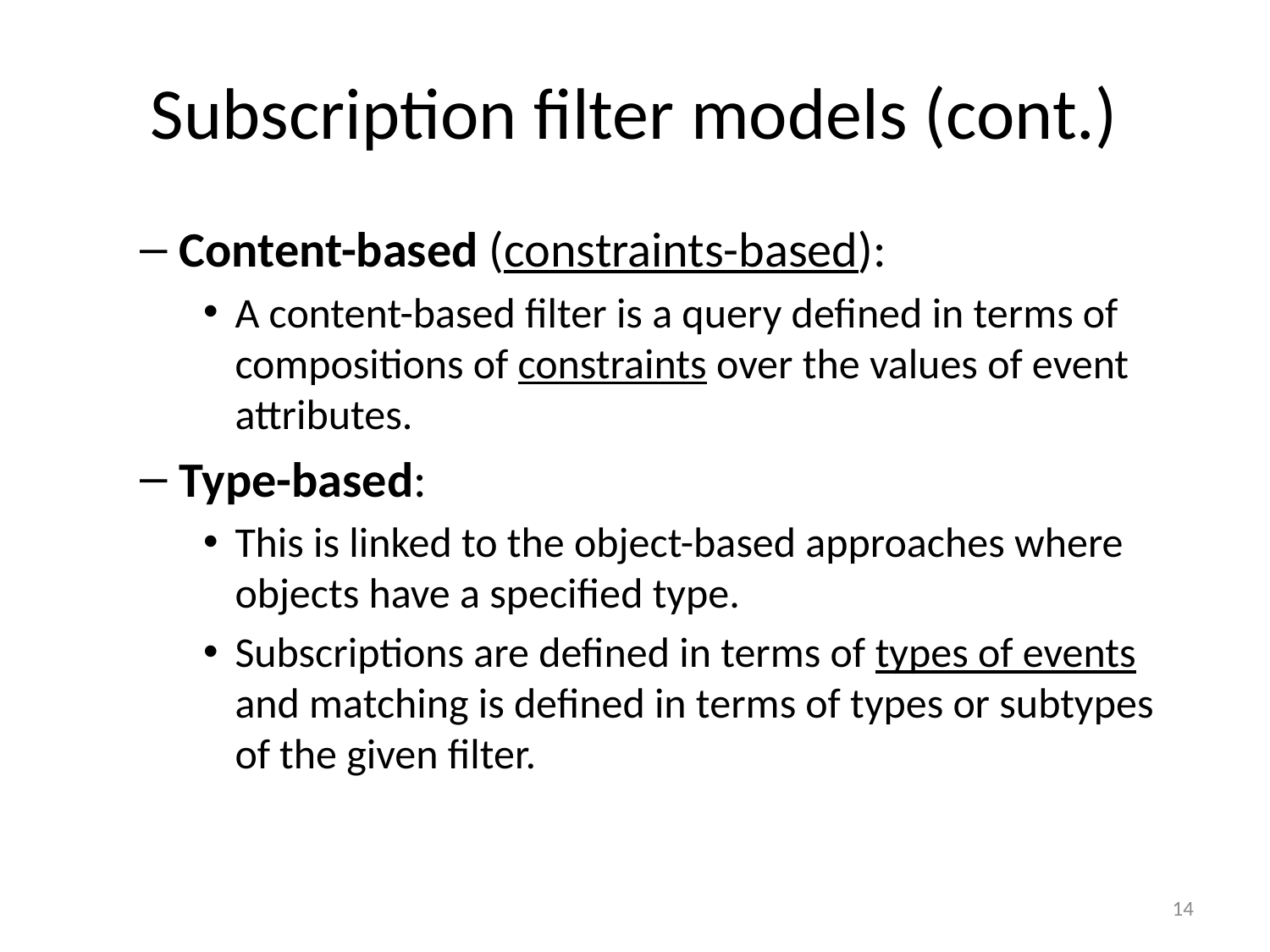

# Subscription filter models (cont.)
Content-based (constraints-based):
A content-based filter is a query defined in terms of compositions of constraints over the values of event attributes.
Type-based:
This is linked to the object-based approaches where objects have a specified type.
Subscriptions are defined in terms of types of events and matching is defined in terms of types or subtypes of the given filter.
14